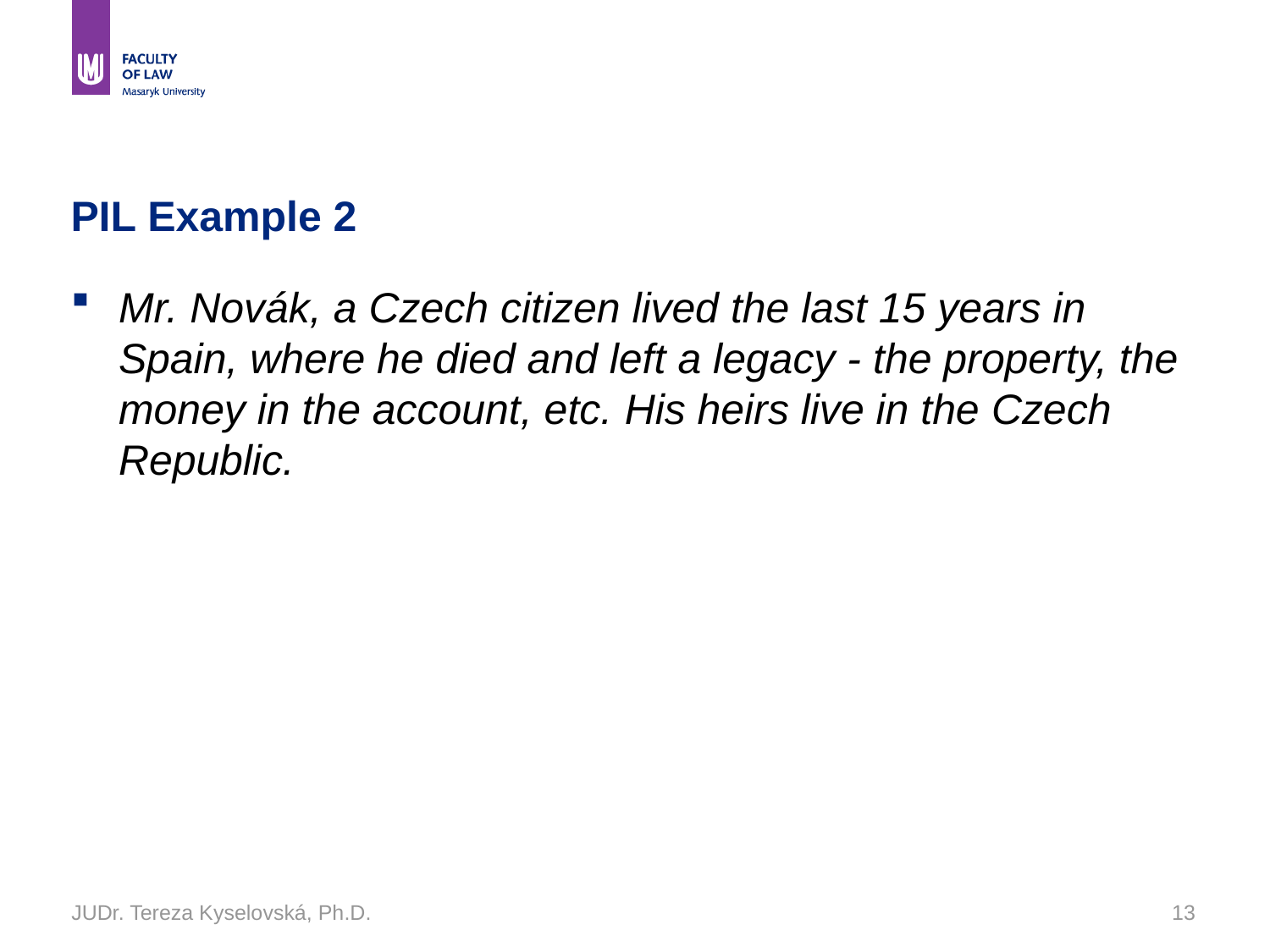

JUDr. Tereza Kyselovská, Ph.D.
# PIL Example 2
Mr. Novák, a Czech citizen lived the last 15 years in Spain, where he died and left a legacy - the property, the money in the account, etc. His heirs live in the Czech Republic.
13